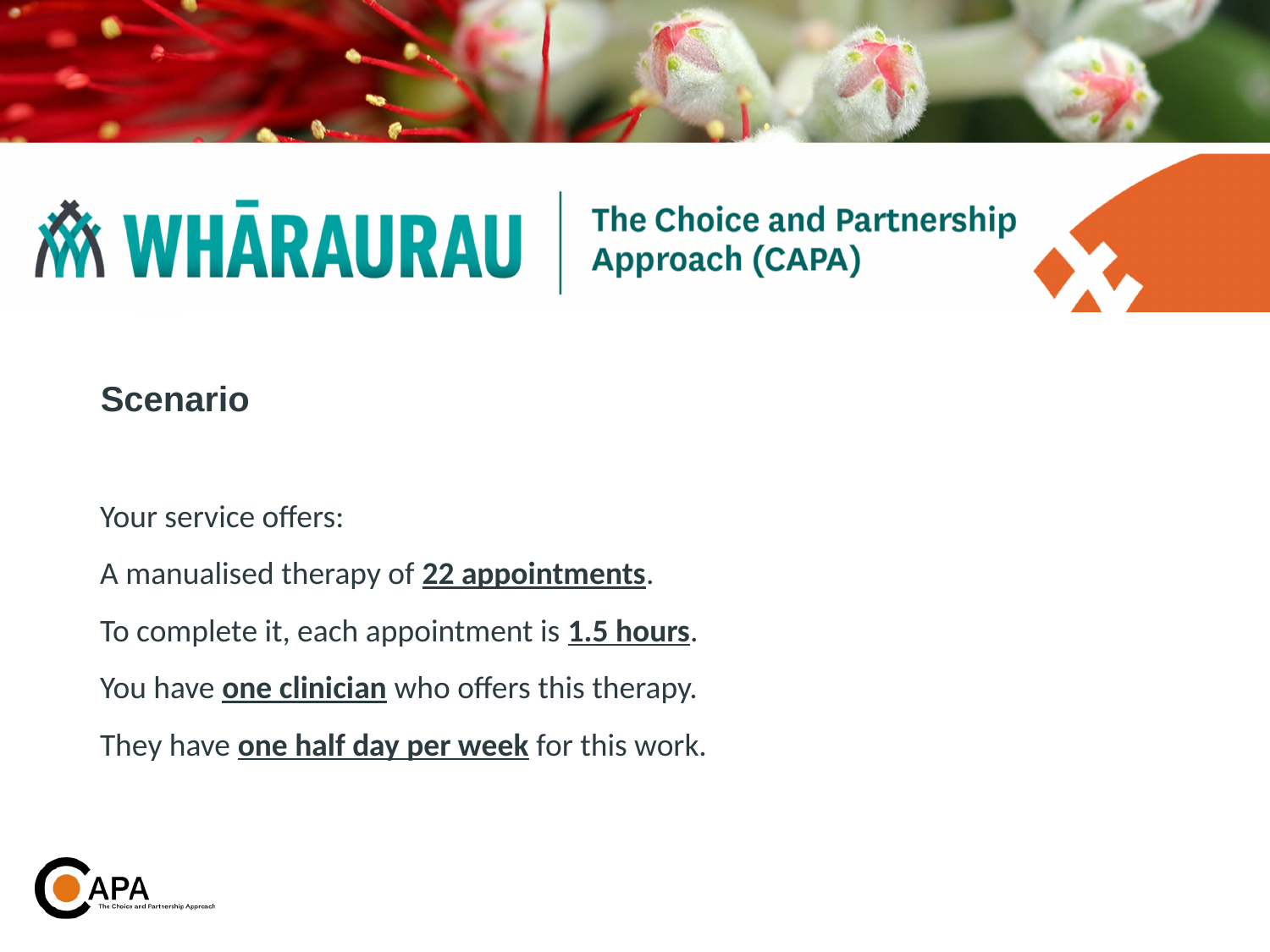

# Scenario
Your service offers:
A manualised therapy of 22 appointments.
To complete it, each appointment is 1.5 hours.
You have one clinician who offers this therapy.
They have one half day per week for this work.